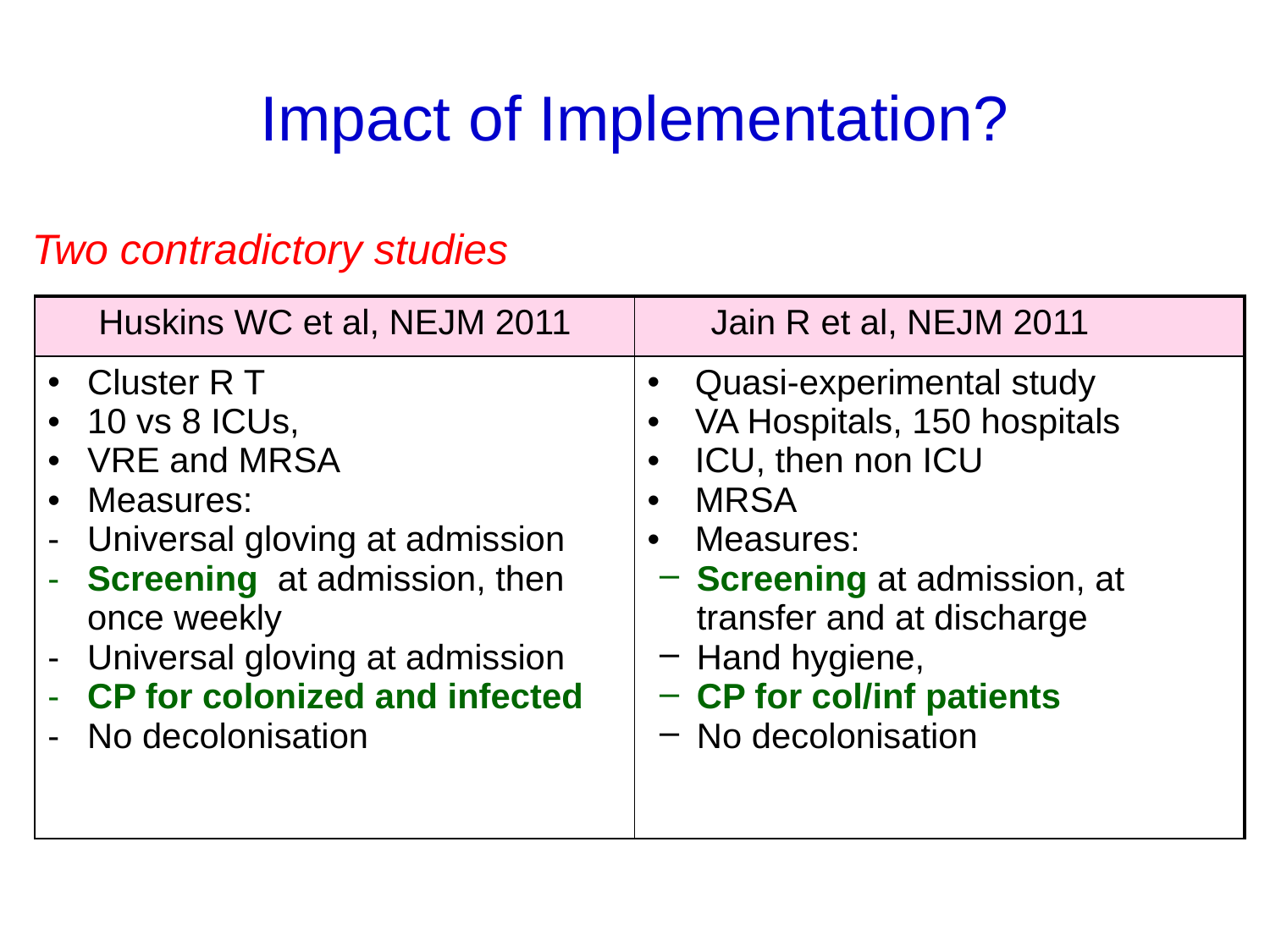

# Impact of Implementation?
Two contradictory studies
| Huskins WC et al, NEJM 2011 | Jain R et al, NEJM 2011 |
| --- | --- |
| Cluster R T 10 vs 8 ICUs, VRE and MRSA Measures: Universal gloving at admission Screening at admission, then once weekly Universal gloving at admission CP for colonized and infected No decolonisation | Quasi-experimental study VA Hospitals, 150 hospitals ICU, then non ICU MRSA Measures: Screening at admission, at transfer and at discharge Hand hygiene, CP for col/inf patients No decolonisation |